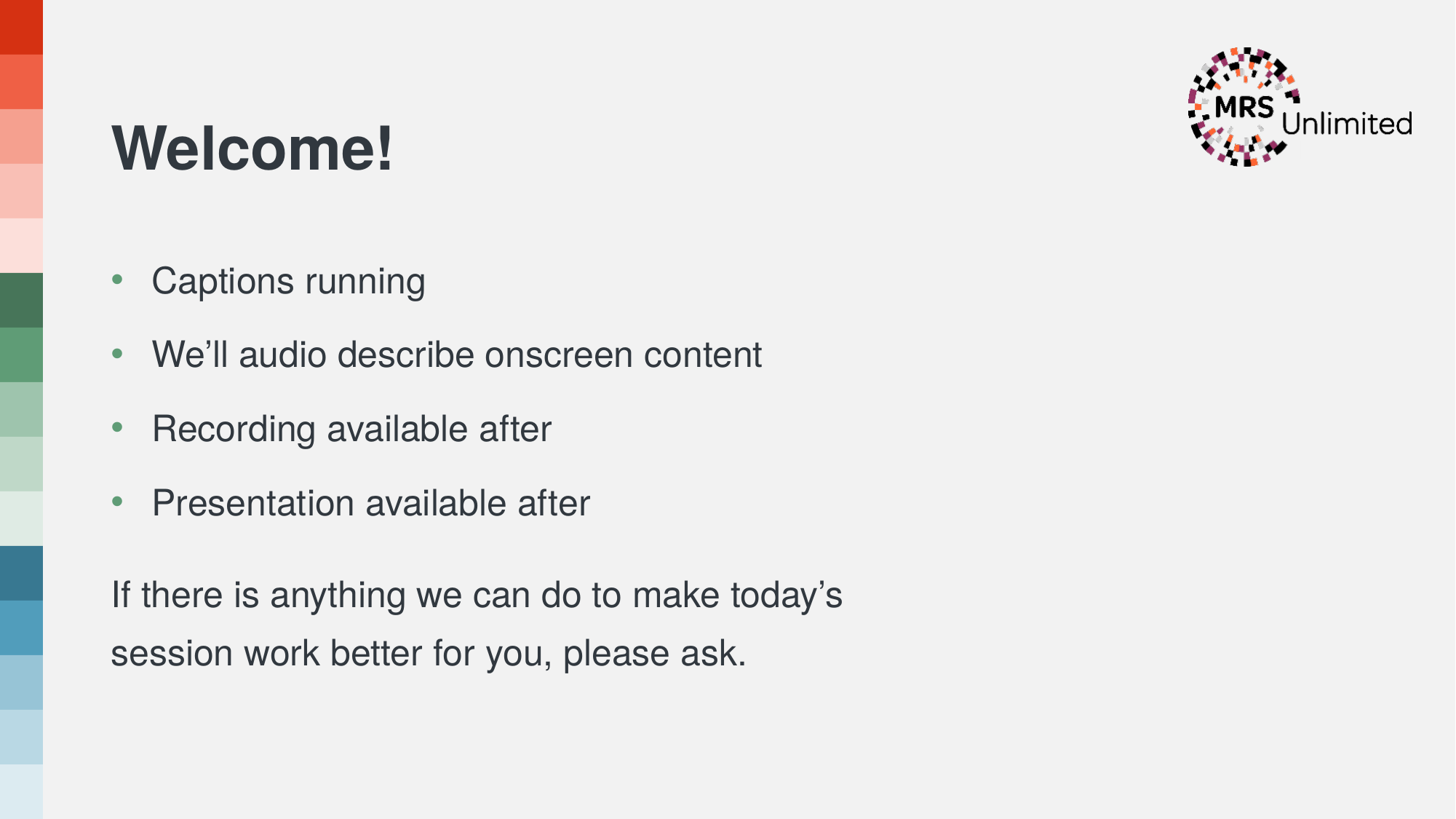

# Welcome!
Captions running
We’ll audio describe onscreen content
Recording available after
Presentation available after
If there is anything we can do to make today’s session work better for you, please ask.